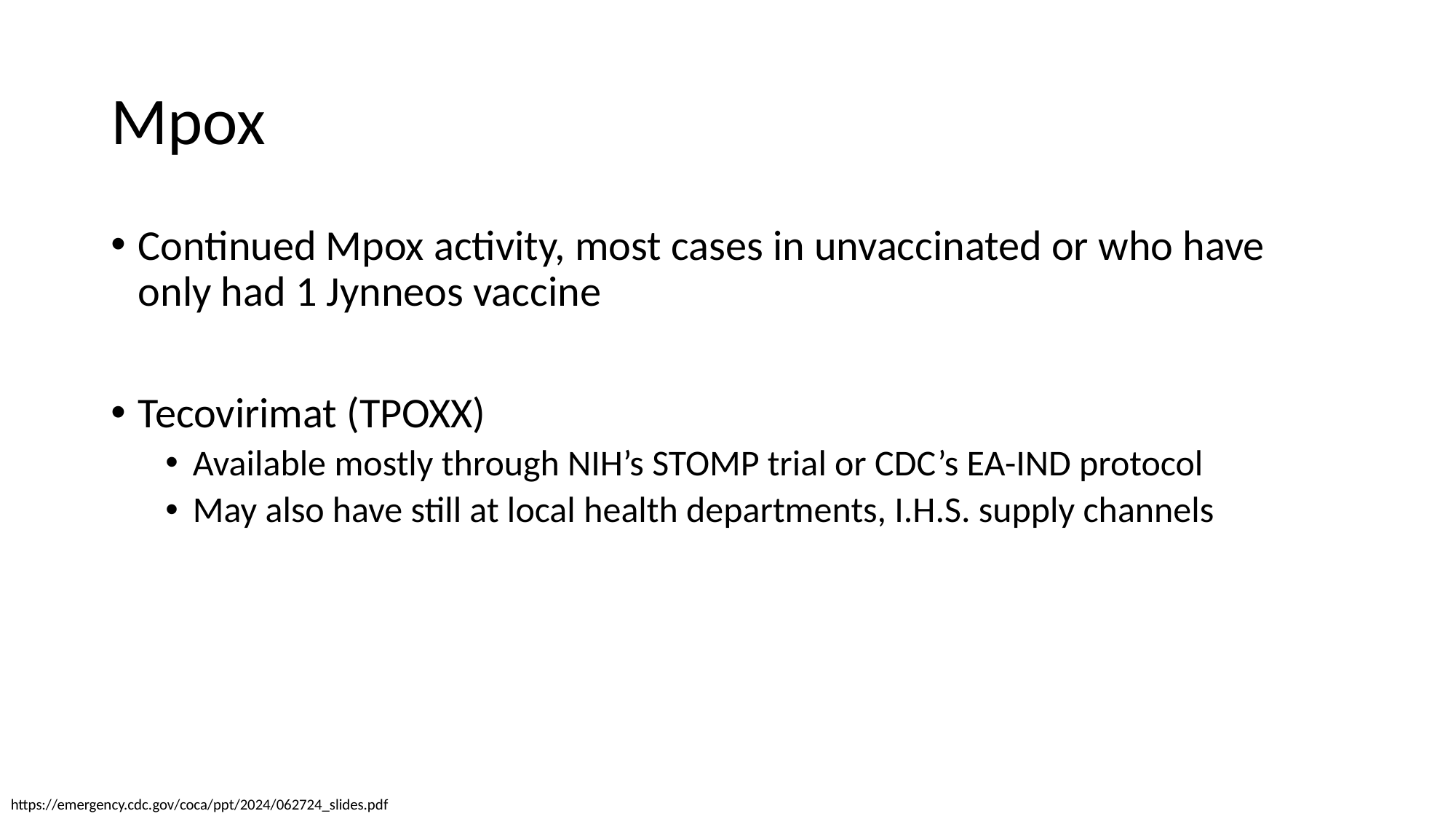

# Mpox
Continued Mpox activity, most cases in unvaccinated or who have only had 1 Jynneos vaccine

Tecovirimat (TPOXX)
Available mostly through NIH’s STOMP trial or CDC’s EA-IND protocol
May also have still at local health departments, I.H.S. supply channels

https://emergency.cdc.gov/coca/ppt/2024/062724_slides.pdf